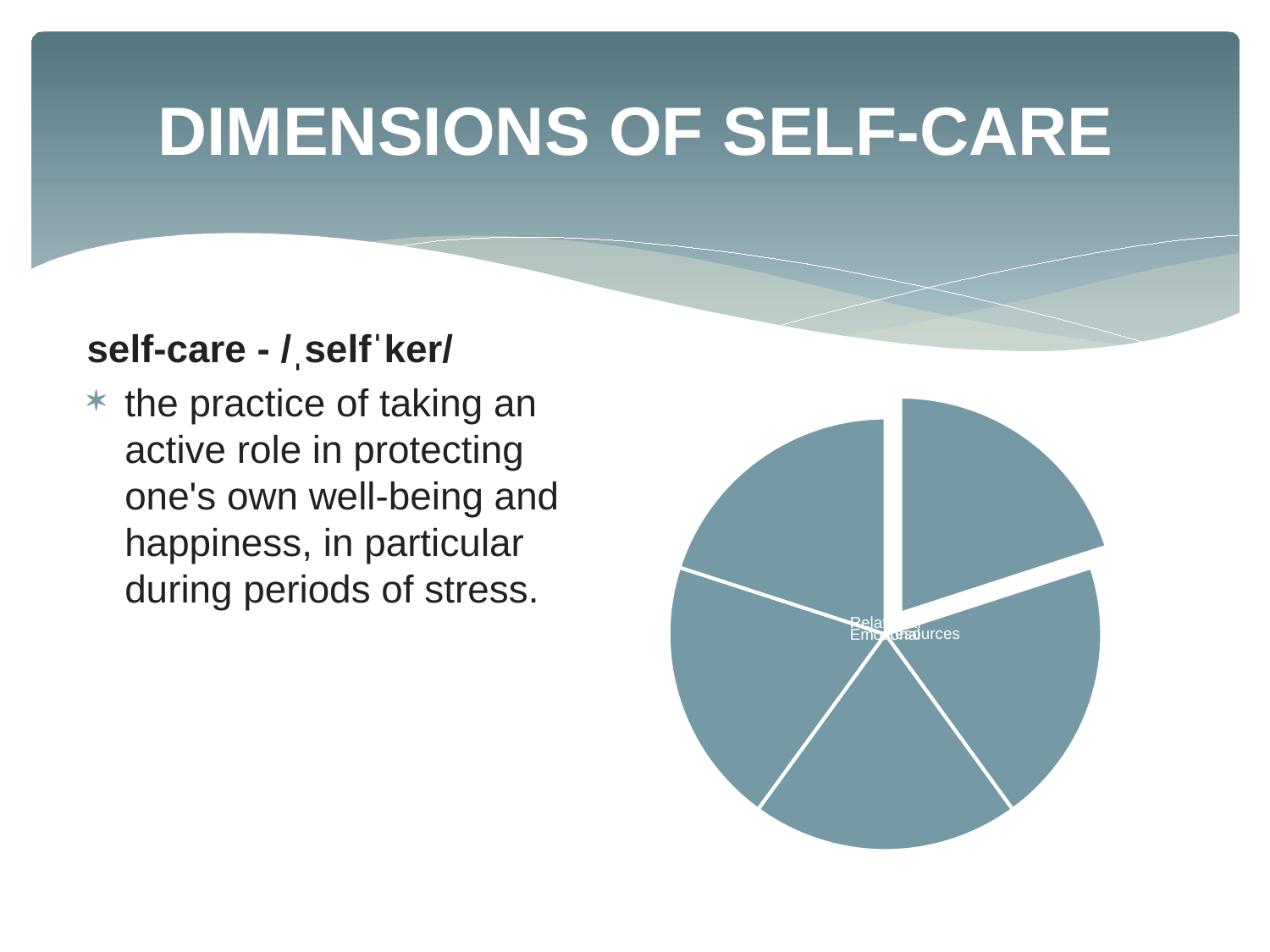

# DIMENSIONS OF SELF-CARE

Physical/Body

Financial/ Resources
Mental

Emotional

Relational

self-care - /ˌselfˈker/
the practice of taking an active role in protecting one's own well-being and happiness, in particular during periods of stress.